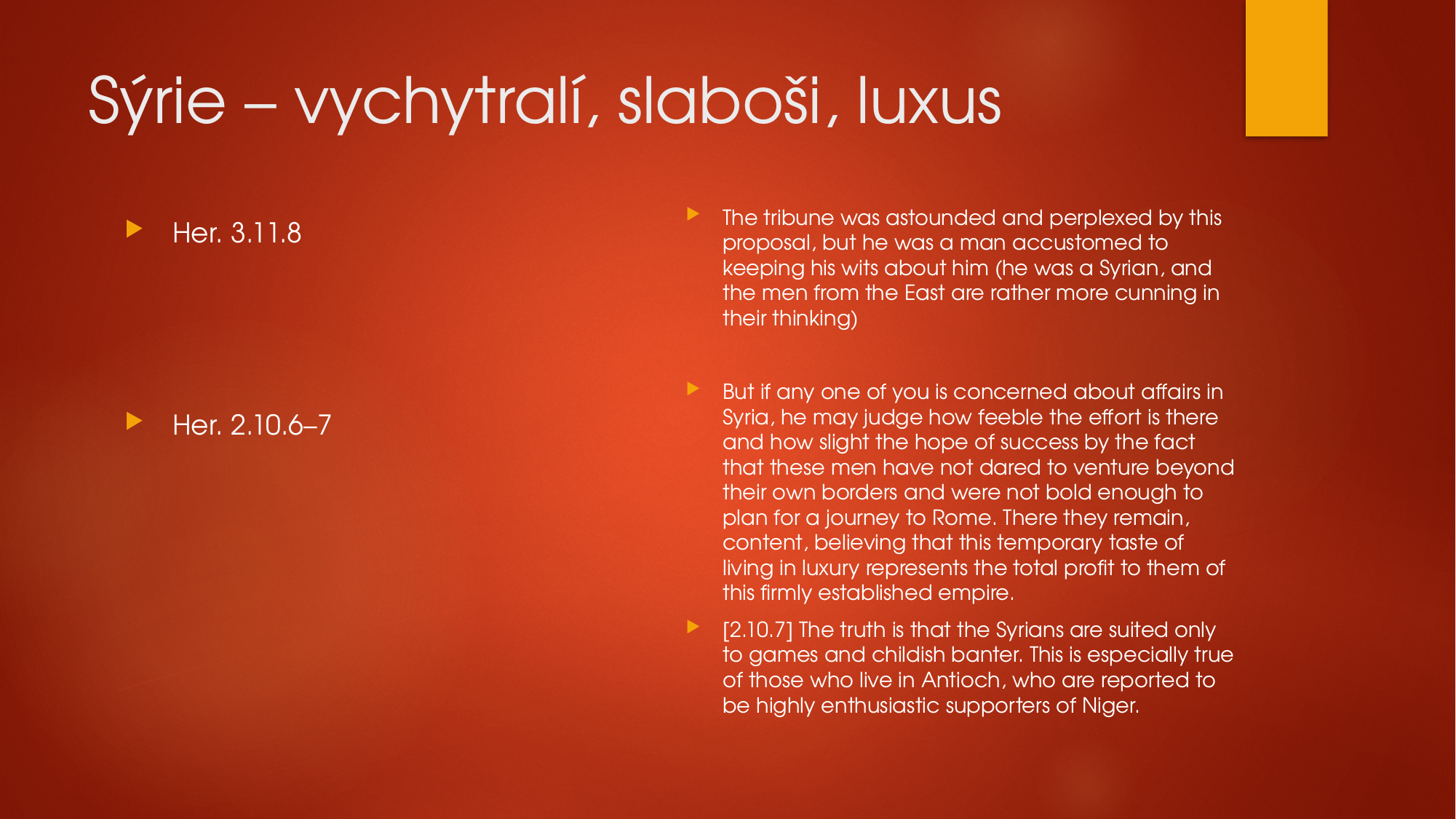

# Sýrie – vychytralí, slaboši, luxus
The tribune was astounded and perplexed by this proposal, but he was a man accustomed to keeping his wits about him (he was a Syrian, and the men from the East are rather more cunning in their thinking)

But if any one of you is concerned about affairs in Syria, he may judge how feeble the effort is there and how slight the hope of success by the fact that these men have not dared to venture beyond their own borders and were not bold enough to plan for a journey to Rome. There they remain, content, believing that this temporary taste of living in luxury represents the total profit to them of this firmly established empire.
[2.10.7] The truth is that the Syrians are suited only to games and childish banter. This is especially true of those who live in Antioch, who are reported to be highly enthusiastic supporters of Niger.

Her. 3.11.8

Her. 2.10.6–7